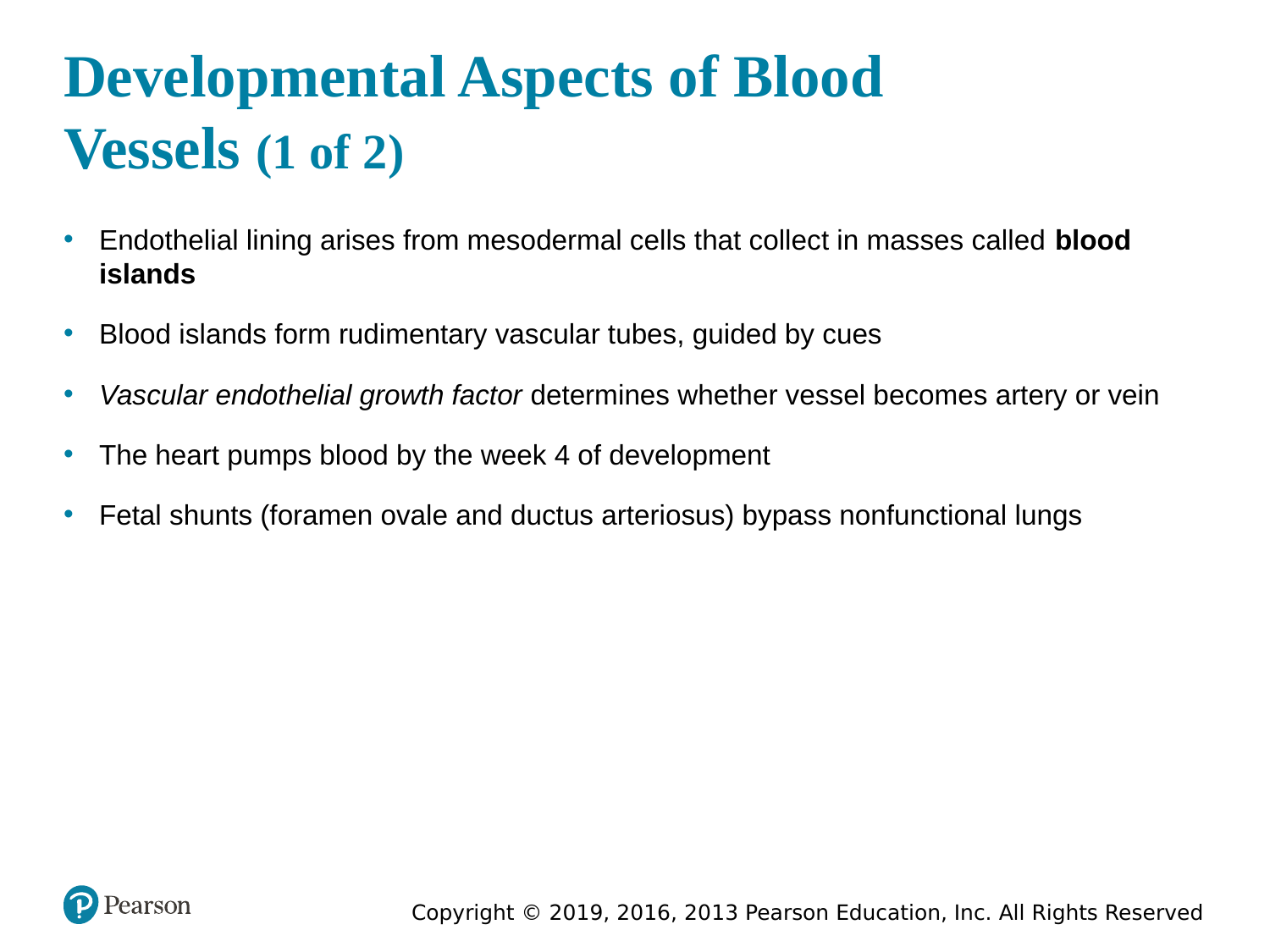

# Developmental Aspects of Blood Vessels (1 of 2)
Endothelial lining arises from mesodermal cells that collect in masses called blood islands
Blood islands form rudimentary vascular tubes, guided by cues
Vascular endothelial growth factor determines whether vessel becomes artery or vein
The heart pumps blood by the week 4 of development
Fetal shunts (foramen ovale and ductus arteriosus) bypass nonfunctional lungs